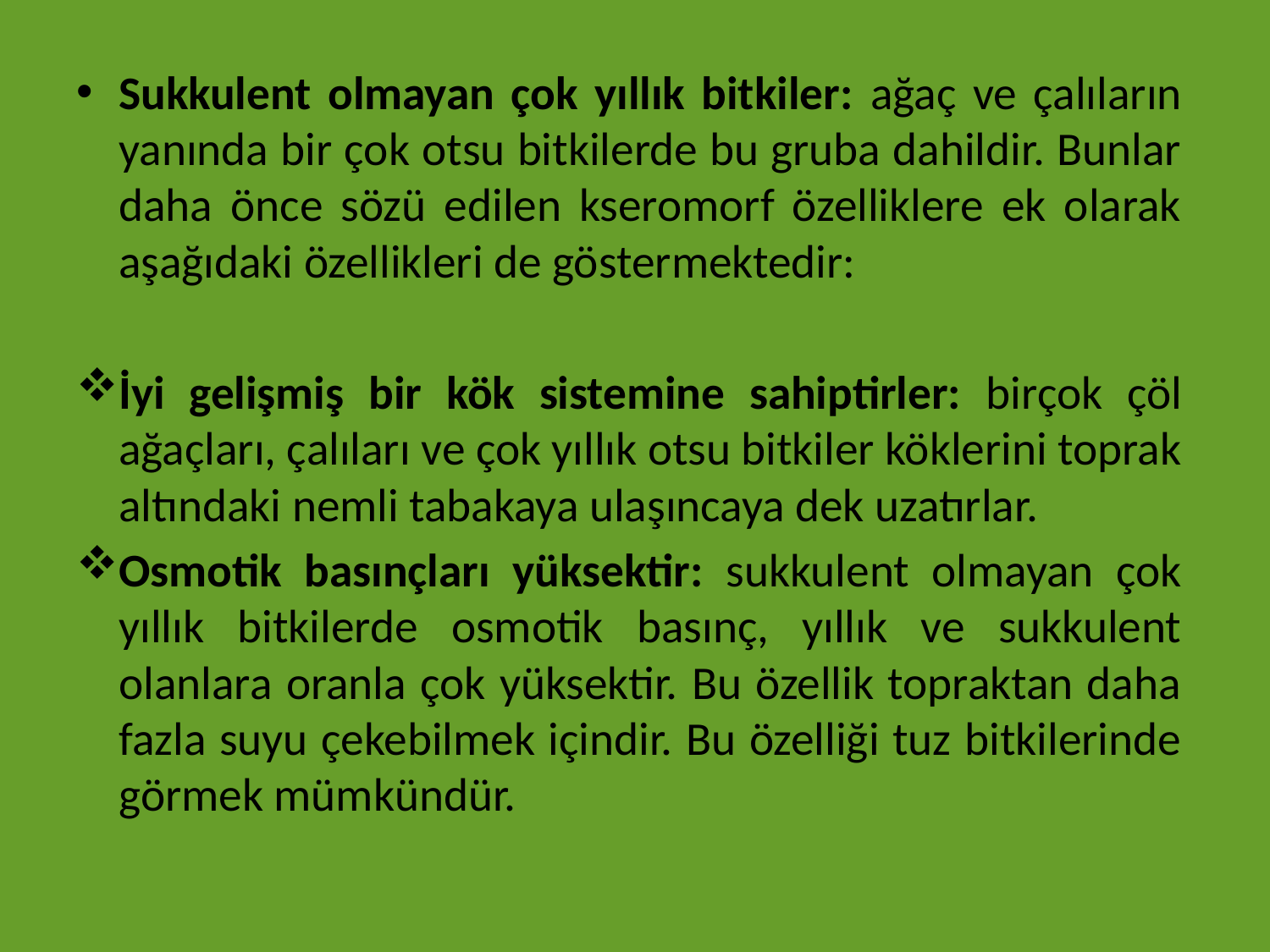

Sukkulent olmayan çok yıllık bitkiler: ağaç ve çalıların yanında bir çok otsu bitkilerde bu gruba dahildir. Bunlar daha önce sözü edilen kseromorf özelliklere ek olarak aşağıdaki özellikleri de göstermektedir:

İyi gelişmiş bir kök sistemine sahiptirler: birçok çöl ağaçları, çalıları ve çok yıllık otsu bitkiler köklerini toprak altındaki nemli tabakaya ulaşıncaya dek uzatırlar.
Osmotik basınçları yüksektir: sukkulent olmayan çok yıllık bitkilerde osmotik basınç, yıllık ve sukkulent olanlara oranla çok yüksektir. Bu özellik topraktan daha fazla suyu çekebilmek içindir. Bu özelliği tuz bitkilerinde görmek mümkündür.